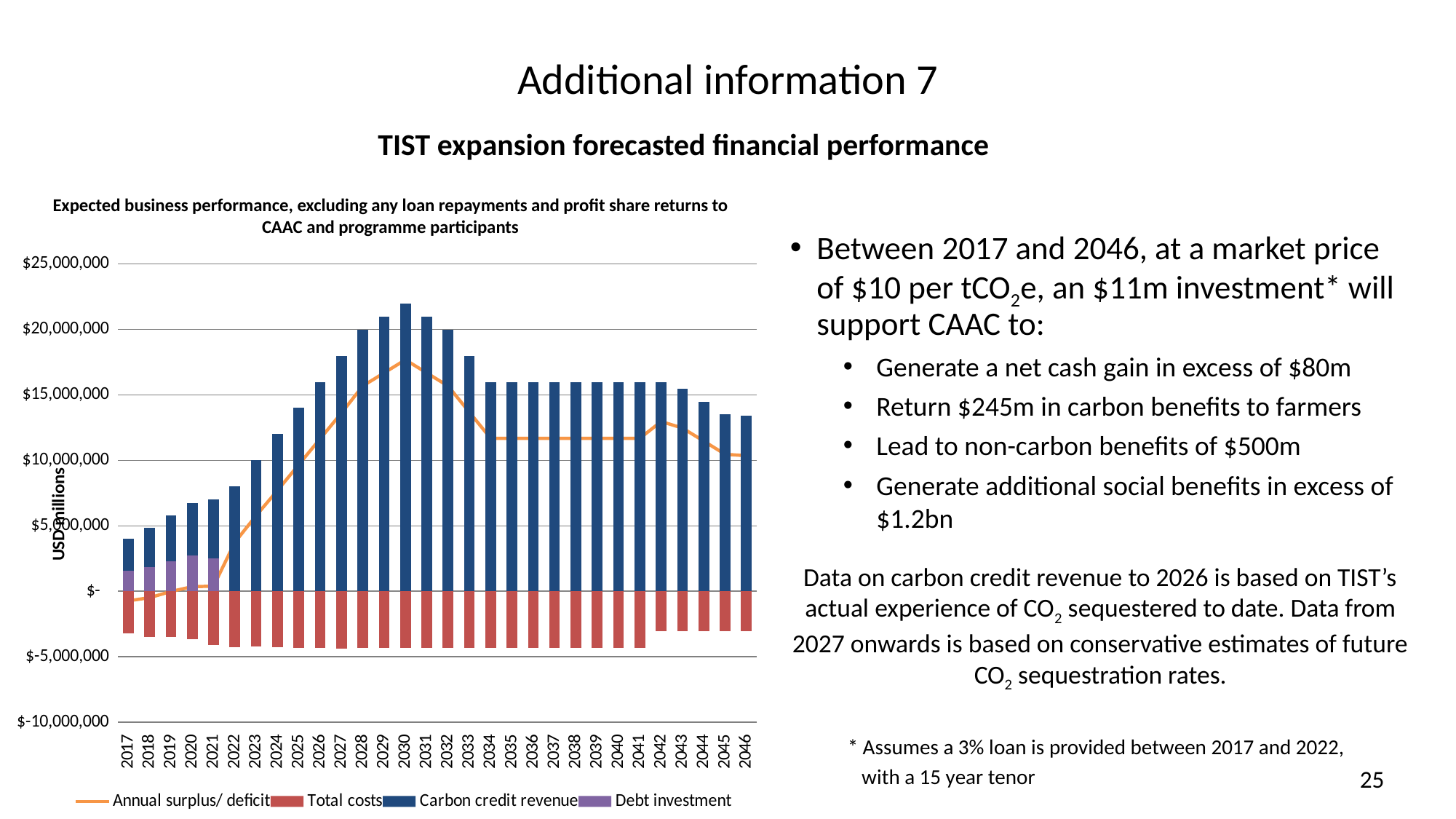

Additional information 7
TIST expansion forecasted financial performance
Expected business performance, excluding any loan repayments and profit share returns to CAAC and programme participants
Between 2017 and 2046, at a market price of $10 per tCO2e, an $11m investment* will support CAAC to:
Generate a net cash gain in excess of $80m
Return $245m in carbon benefits to farmers
Lead to non-carbon benefits of $500m
Generate additional social benefits in excess of $1.2bn

Data on carbon credit revenue to 2026 is based on TIST’s actual experience of CO2 sequestered to date. Data from 2027 onwards is based on conservative estimates of future CO2 sequestration rates.

### Chart

| Category | Annual surplus/ deficit | Debt investment | Carbon credit revenue | Total costs |
|---|---|---|---|---|
| 2017 | -728547.5299999989 | 1540000.0 | 2500000.0 | -3228547.53 |
| 2018 | -487266.0899999998 | 1870000.0 | 3000000.0 | -3487266.09 |
| 2019 | -14769.65000000037 | 2310000.0 | 3500000.0 | -3514769.65 |
| 2020 | 352066.79 | 2750000.0 | 4000000.0 | -3647933.21 |
| 2021 | 393348.2300000004 | 2530000.0 | 4500000.0 | -4106651.77 |
| 2022 | 3744144.67 | 0.0 | 8000000.0 | -4255855.33 |
| 2023 | 5789783.67 | 0.0 | 10000000.0 | -4210216.33 |
| 2024 | 7714147.67 | 0.0 | 12000000.0 | -4285852.33 |
| 2025 | 9682863.67 | 0.0 | 14000000.0 | -4317136.33 |
| 2026 | 11651579.67 | 0.0 | 16000000.0 | -4348420.33 |
| 2027 | 13620295.67 | 0.0 | 18000000.0 | -4379704.33 |
| 2028 | 15686295.67 | 0.0 | 20000000.0 | -4313704.33 |
| 2029 | 16686295.67 | 0.0 | 21000000.0 | -4313704.33 |
| 2030 | 17686295.67 | 0.0 | 22000000.0 | -4313704.33 |
| 2031 | 16686295.67 | 0.0 | 21000000.0 | -4313704.33 |
| 2032 | 15686295.67 | 0.0 | 20000000.0 | -4313704.33 |
| 2033 | 13686295.67 | 0.0 | 18000000.0 | -4313704.33 |
| 2034 | 11686295.67 | 0.0 | 16000000.0 | -4313704.33 |
| 2035 | 11686295.67 | 0.0 | 16000000.0 | -4313704.33 |
| 2036 | 11686295.67 | 0.0 | 16000000.0 | -4313704.33 |
| 2037 | 11686295.67 | 0.0 | 16000000.0 | -4313704.33 |
| 2038 | 11686295.67 | 0.0 | 16000000.0 | -4313704.33 |
| 2039 | 11686295.67 | 0.0 | 16000000.0 | -4313704.33 |
| 2040 | 11686295.67 | 0.0 | 16000000.0 | -4313704.33 |
| 2041 | 11686295.67 | 0.0 | 16000000.0 | -4313704.33 |
| 2042 | 12971356.8 | 0.0 | 16000000.0 | -3028643.2 |
| 2043 | 12471356.8 | 0.0 | 15500000.0 | -3028643.2 |
| 2044 | 11471356.8 | 0.0 | 14500000.0 | -3028643.2 |
| 2045 | 10471356.8 | 0.0 | 13500000.0 | -3028643.2 |
| 2046 | 10359573.8018566 | 0.0 | 13388217.0018566 | -3028643.2 |
* Assumes a 3% loan is provided between 2017 and 2022,
   with a 15 year tenor

25